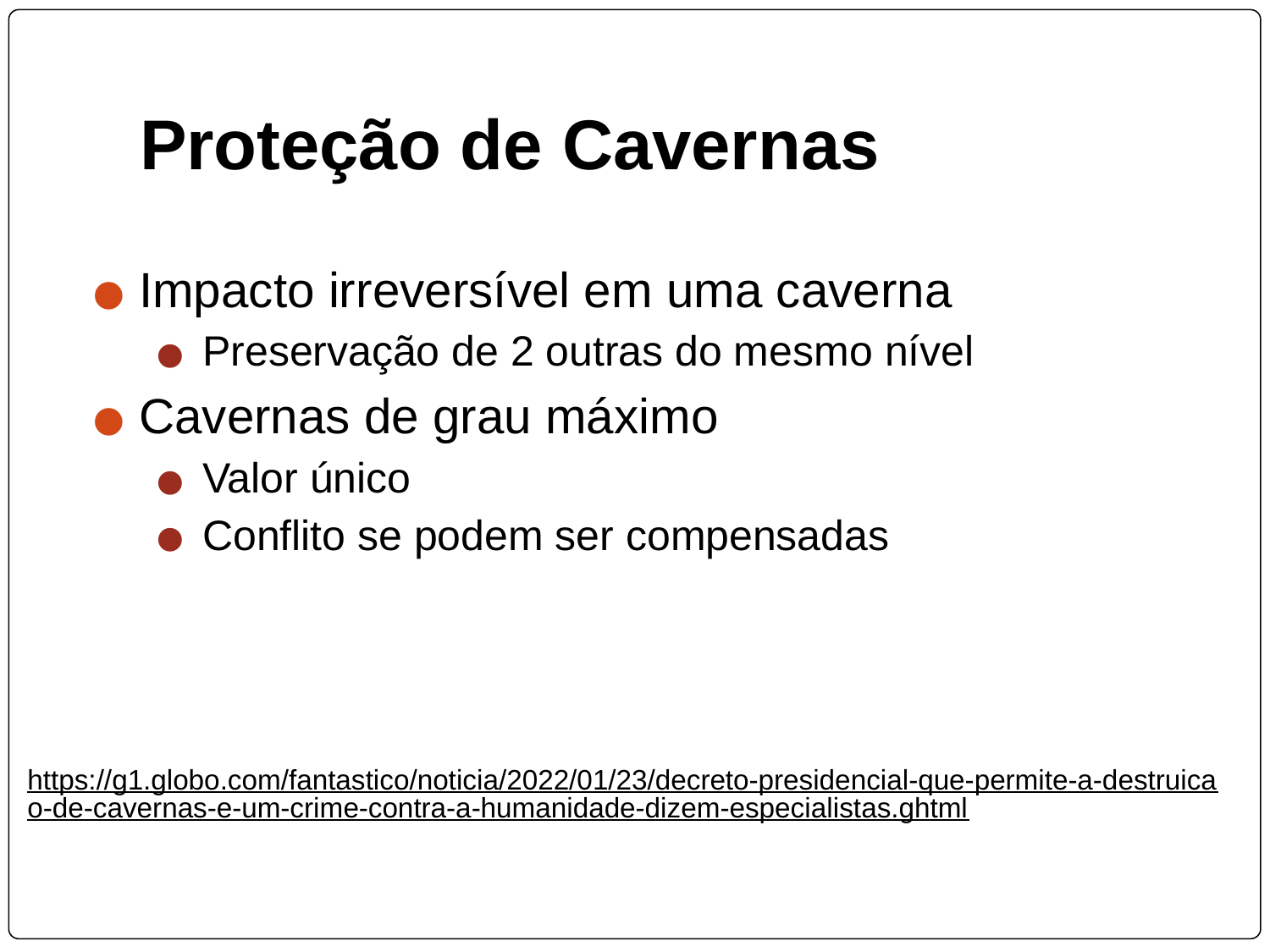

# Proteção de Cavernas
Impacto irreversível em uma caverna
Preservação de 2 outras do mesmo nível
Cavernas de grau máximo
Valor único
Conflito se podem ser compensadas

https://g1.globo.com/fantastico/noticia/2022/01/23/decreto-presidencial-que-permite-a-destruicao-de-cavernas-e-um-crime-contra-a-humanidade-dizem-especialistas.ghtml